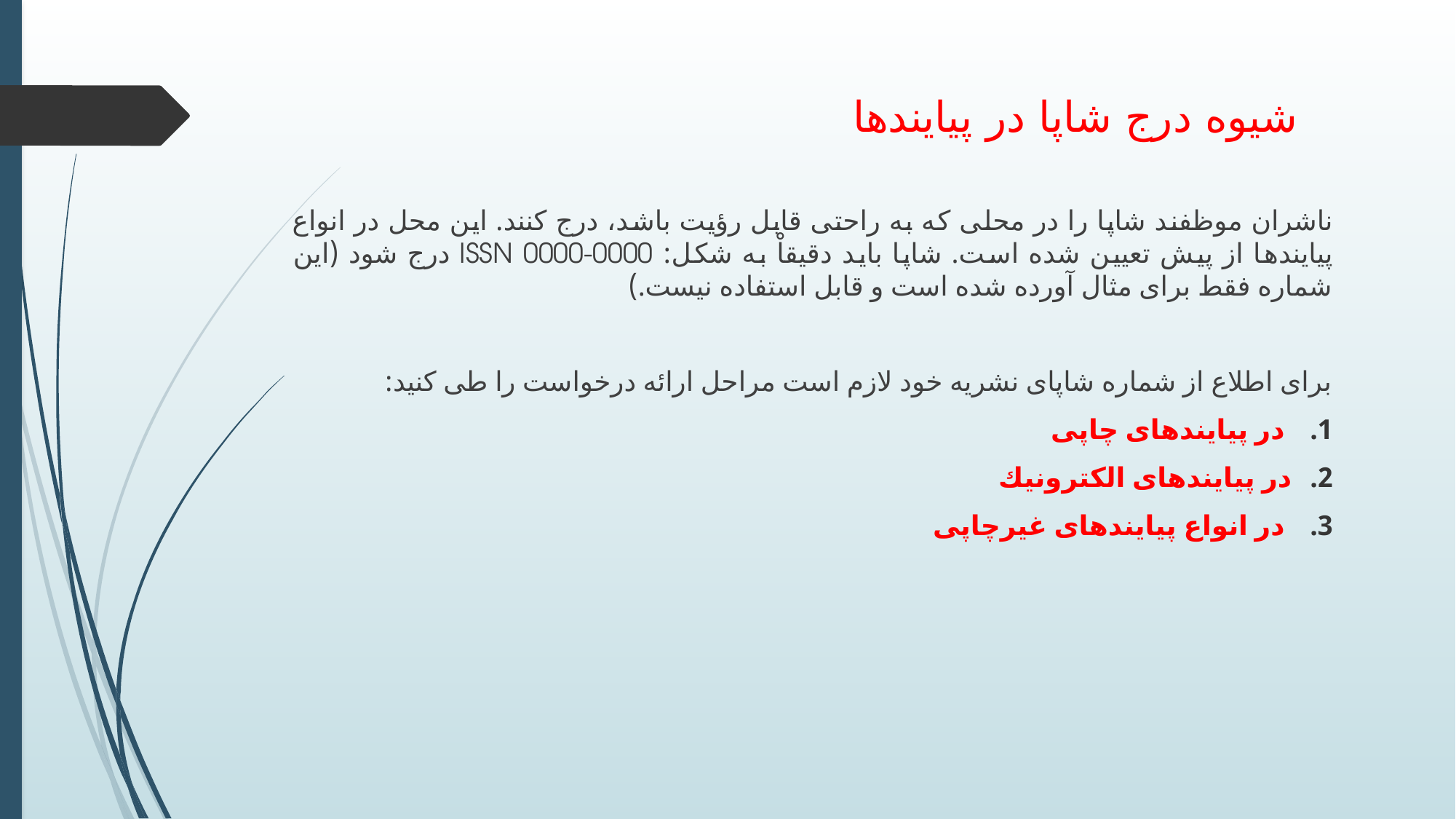

# شيوه درج شاپا در پيايندها
ناشران موظفند شاپا را در محلی كه به راحتی قابل رؤیت باشد، درج كنند. این محل در انواع پیایندها از پیش تعیین شده است. شاپا باید دقیقاْ به شكل: ISSN 0000-0000 درج شود (این شماره فقط برای مثال آورده شده است و قابل استفاده نیست.)

برای اطلاع از شماره شاپای نشریه خود لازم است مراحل ارائه درخواست را طی كنید:
 در پيايندهای چاپی
در پيايندهای الكترونيك
 در انواع پيايندهای غيرچاپی